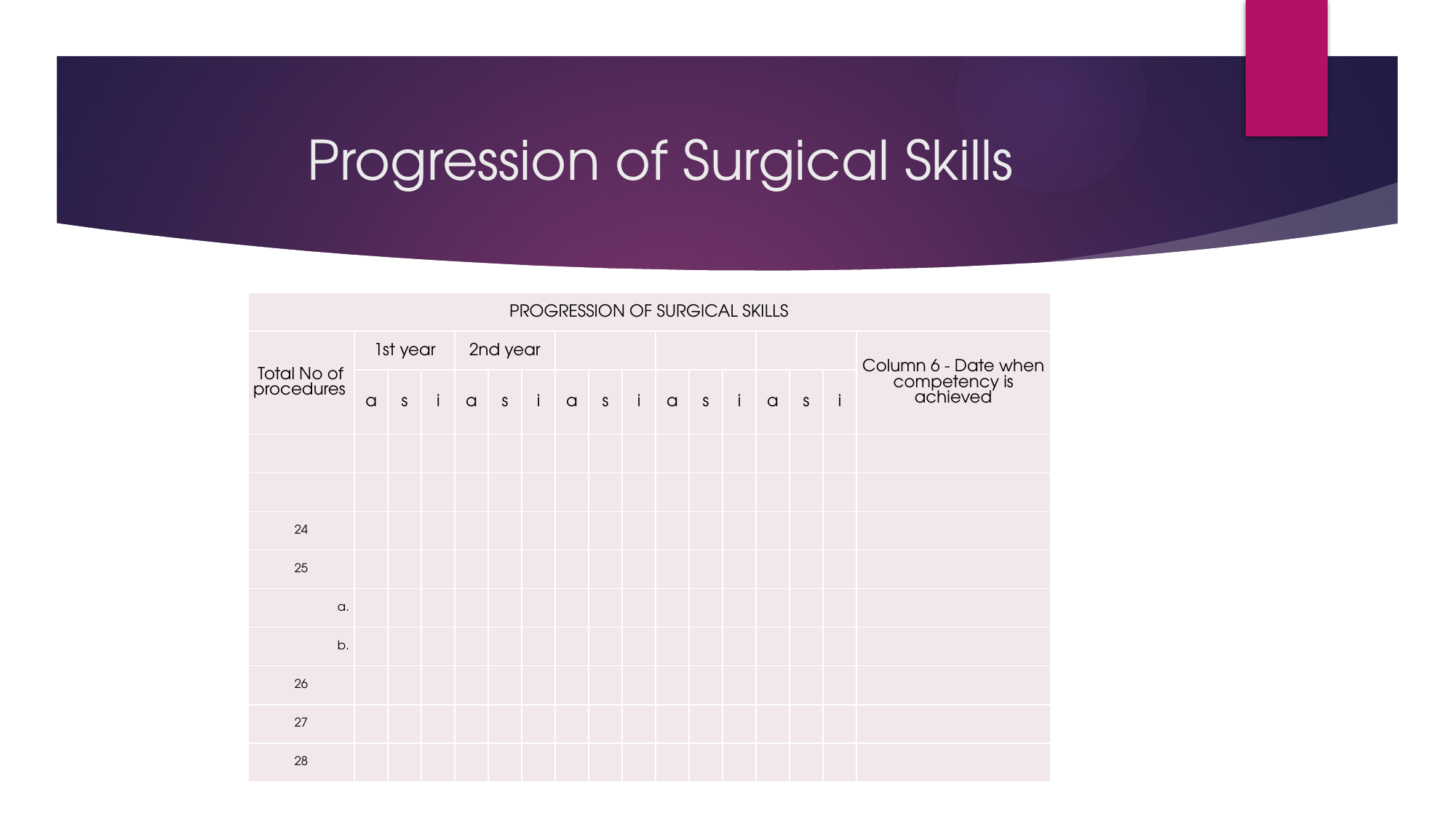

# Progression of Surgical Skills
| PROGRESSION OF SURGICAL SKILLS |  |  |  |  |  |  |  |  |  |  |  |  |  |  |  |  |
| --- | --- | --- | --- | --- | --- | --- | --- | --- | --- | --- | --- | --- | --- | --- | --- | --- |
| Total No of procedures | 1st year |  |  | 2nd year |  |  |  |  |  |  |  |  |  |  |  | Column 6 - Date when competency is achieved |
|  | a | s | i | a | s | i | a | s | i | a | s | i | a | s | i |  |
|  |  |  |  |  |  |  |  |  |  |  |  |  |  |  |  |  |
|  |  |  |  |  |  |  |  |  |  |  |  |  |  |  |  |  |
| 24 |  |  |  |  |  |  |  |  |  |  |  |  |  |  |  |  |
| 25 |  |  |  |  |  |  |  |  |  |  |  |  |  |  |  |  |
| a. |  |  |  |  |  |  |  |  |  |  |  |  |  |  |  |  |
| b. |  |  |  |  |  |  |  |  |  |  |  |  |  |  |  |  |
| 26 |  |  |  |  |  |  |  |  |  |  |  |  |  |  |  |  |
| 27 |  |  |  |  |  |  |  |  |  |  |  |  |  |  |  |  |
| 28 |  |  |  |  |  |  |  |  |  |  |  |  |  |  |  |  |